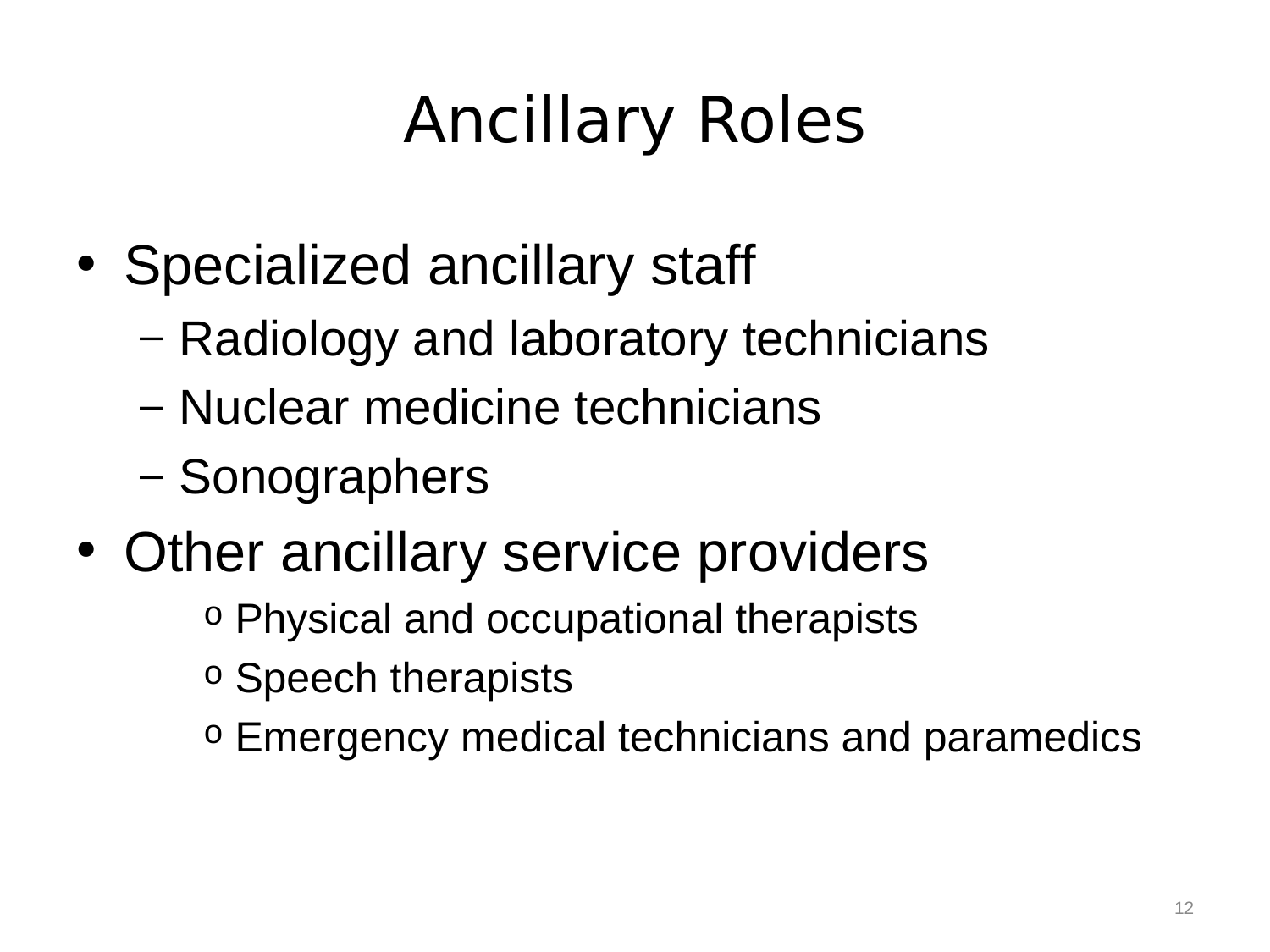

# Ancillary Roles
Specialized ancillary staff
Radiology and laboratory technicians
Nuclear medicine technicians
Sonographers
Other ancillary service providers
Physical and occupational therapists
Speech therapists
Emergency medical technicians and paramedics

12